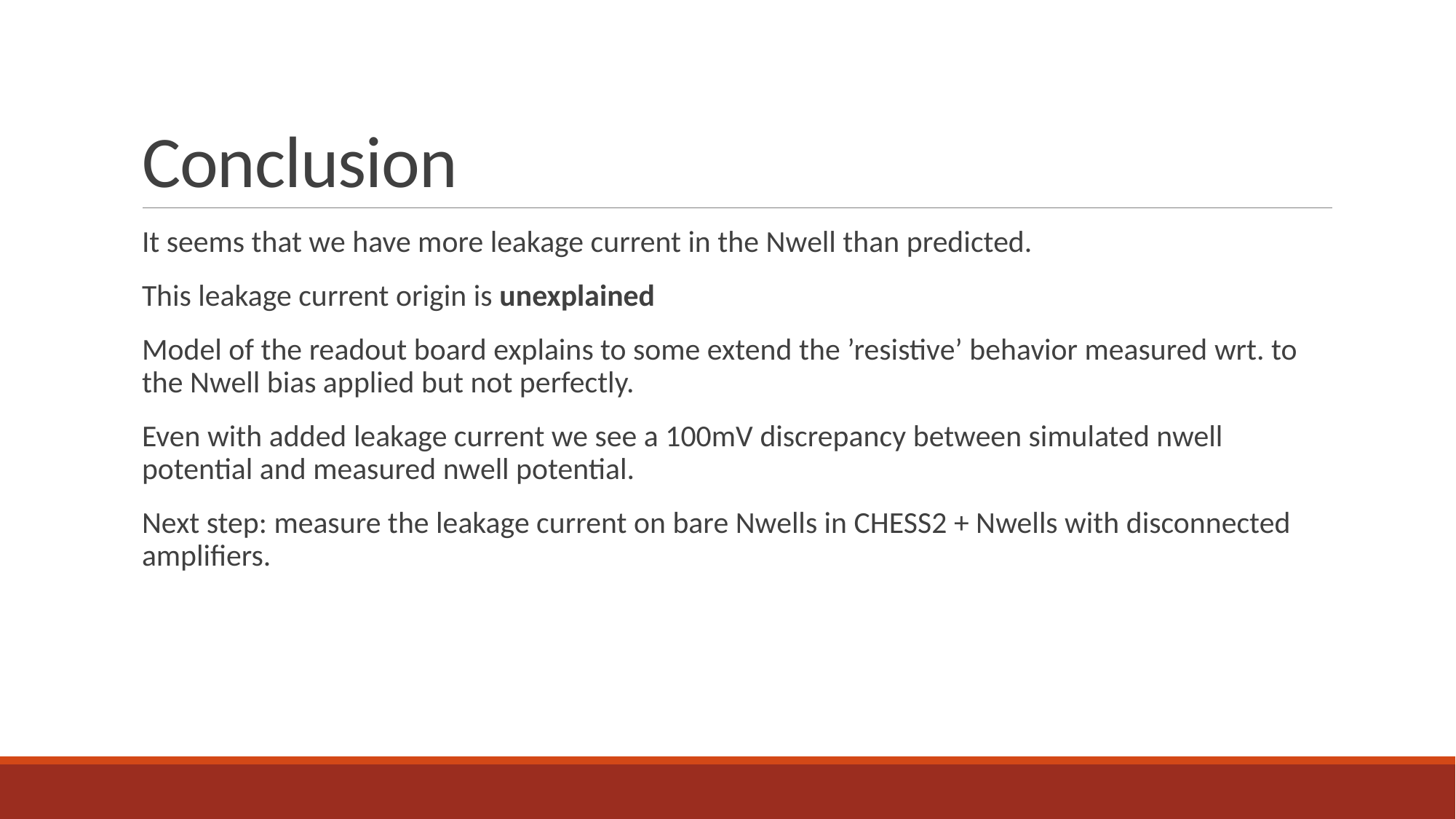

# Conclusion
It seems that we have more leakage current in the Nwell than predicted.
This leakage current origin is unexplained
Model of the readout board explains to some extend the ’resistive’ behavior measured wrt. to the Nwell bias applied but not perfectly.
Even with added leakage current we see a 100mV discrepancy between simulated nwell potential and measured nwell potential.
Next step: measure the leakage current on bare Nwells in CHESS2 + Nwells with disconnected amplifiers.